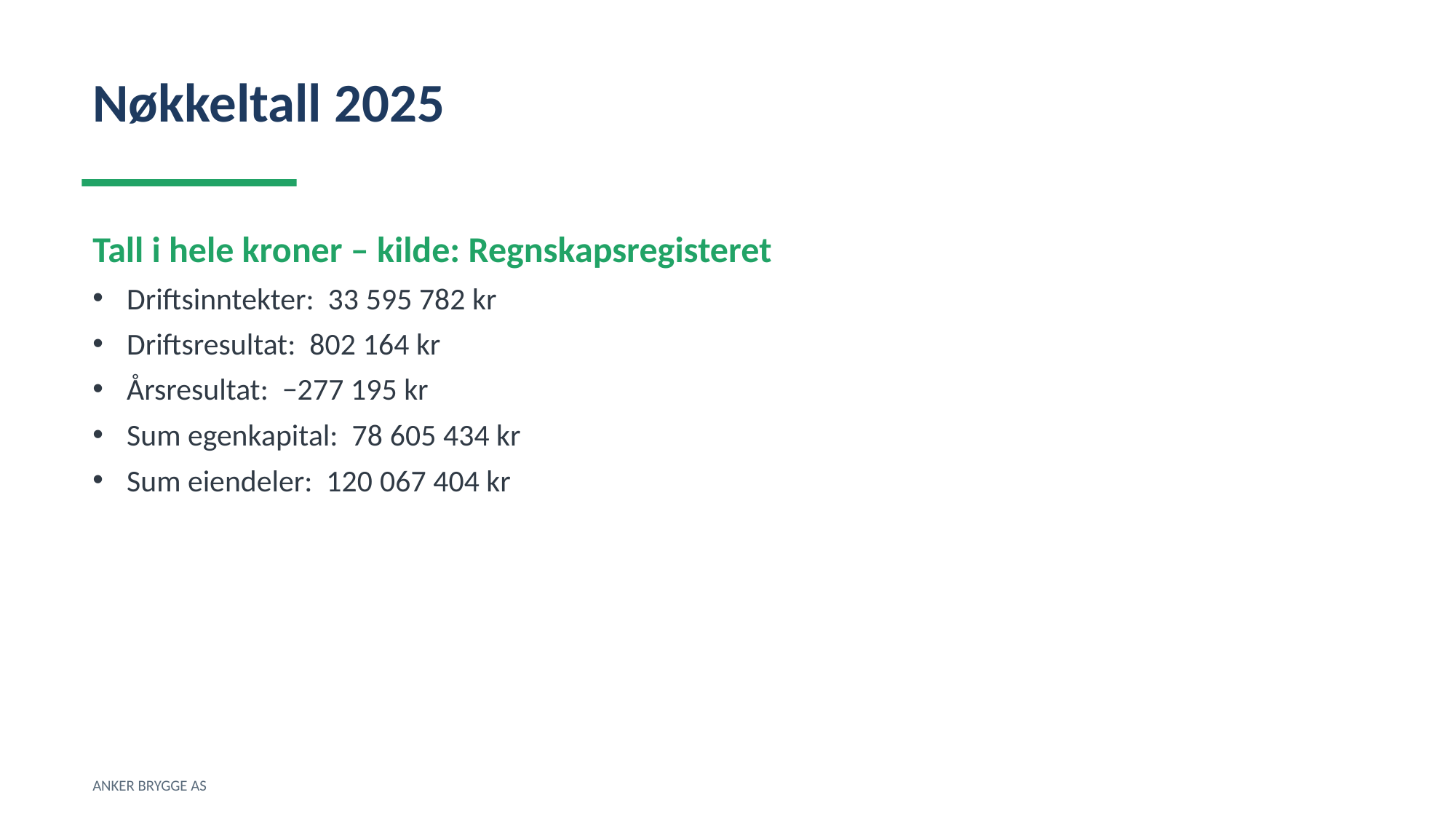

Nøkkeltall 2025

Tall i hele kroner – kilde: Regnskapsregisteret
Driftsinntekter:  33 595 782 kr
Driftsresultat:  802 164 kr
Årsresultat:  −277 195 kr
Sum egenkapital:  78 605 434 kr
Sum eiendeler:  120 067 404 kr
ANKER BRYGGE AS